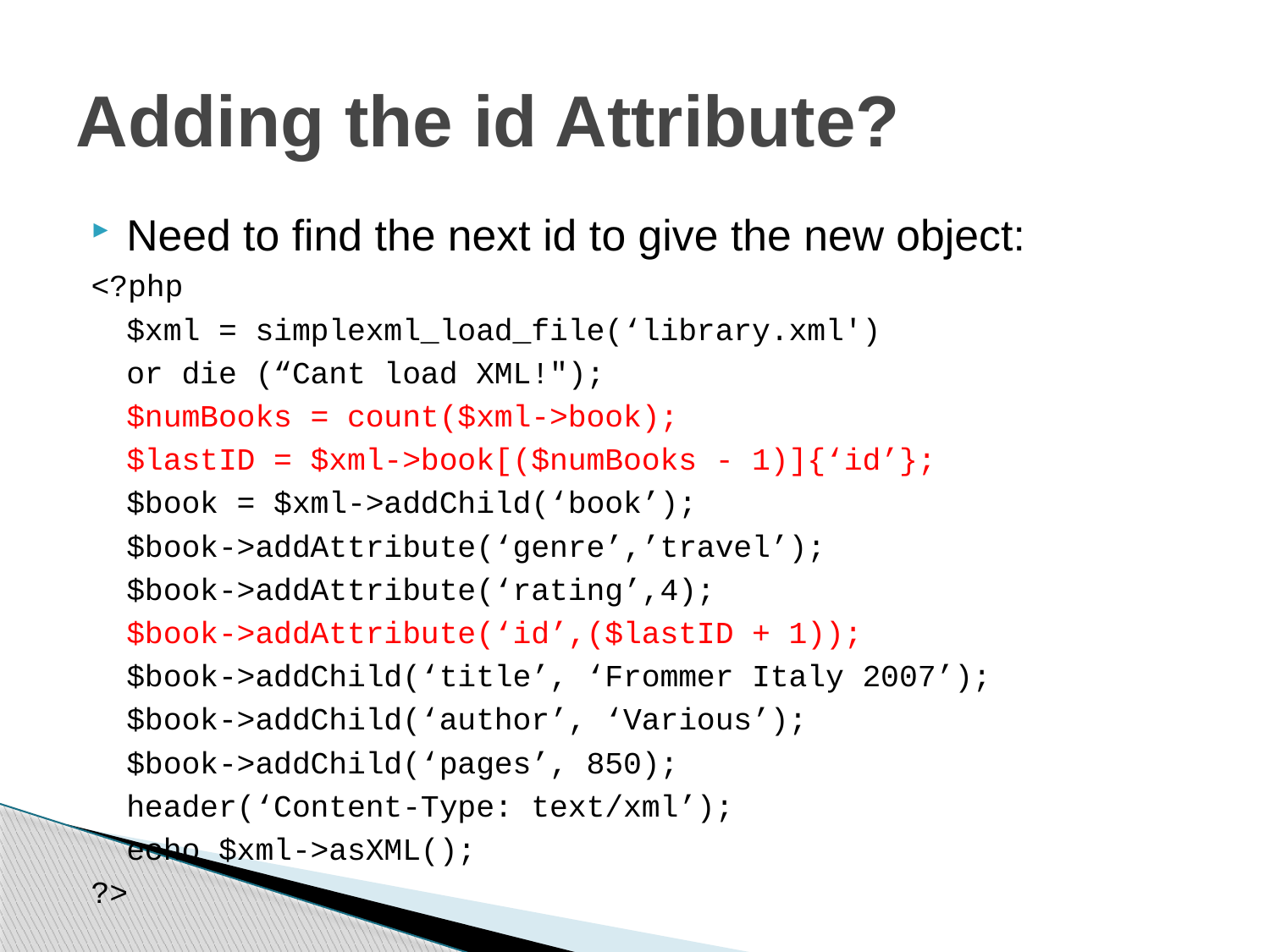

# Adding the id Attribute?
Need to find the next id to give the new object:
<?php
	$xml = simplexml_load_file(‘library.xml')
					or die (“Cant load XML!");
	$numBooks = count($xml->book);
	$lastID = $xml->book[($numBooks - 1)]{‘id’};
	$book = $xml->addChild(‘book’);
	$book->addAttribute(‘genre’,’travel’);
	$book->addAttribute(‘rating’,4);
	$book->addAttribute(‘id’,($lastID + 1));
	$book->addChild(‘title’, ‘Frommer Italy 2007’);
	$book->addChild(‘author’, ‘Various’);
	$book->addChild(‘pages’, 850);
	header(‘Content-Type: text/xml’);
	echo $xml->asXML();
?>